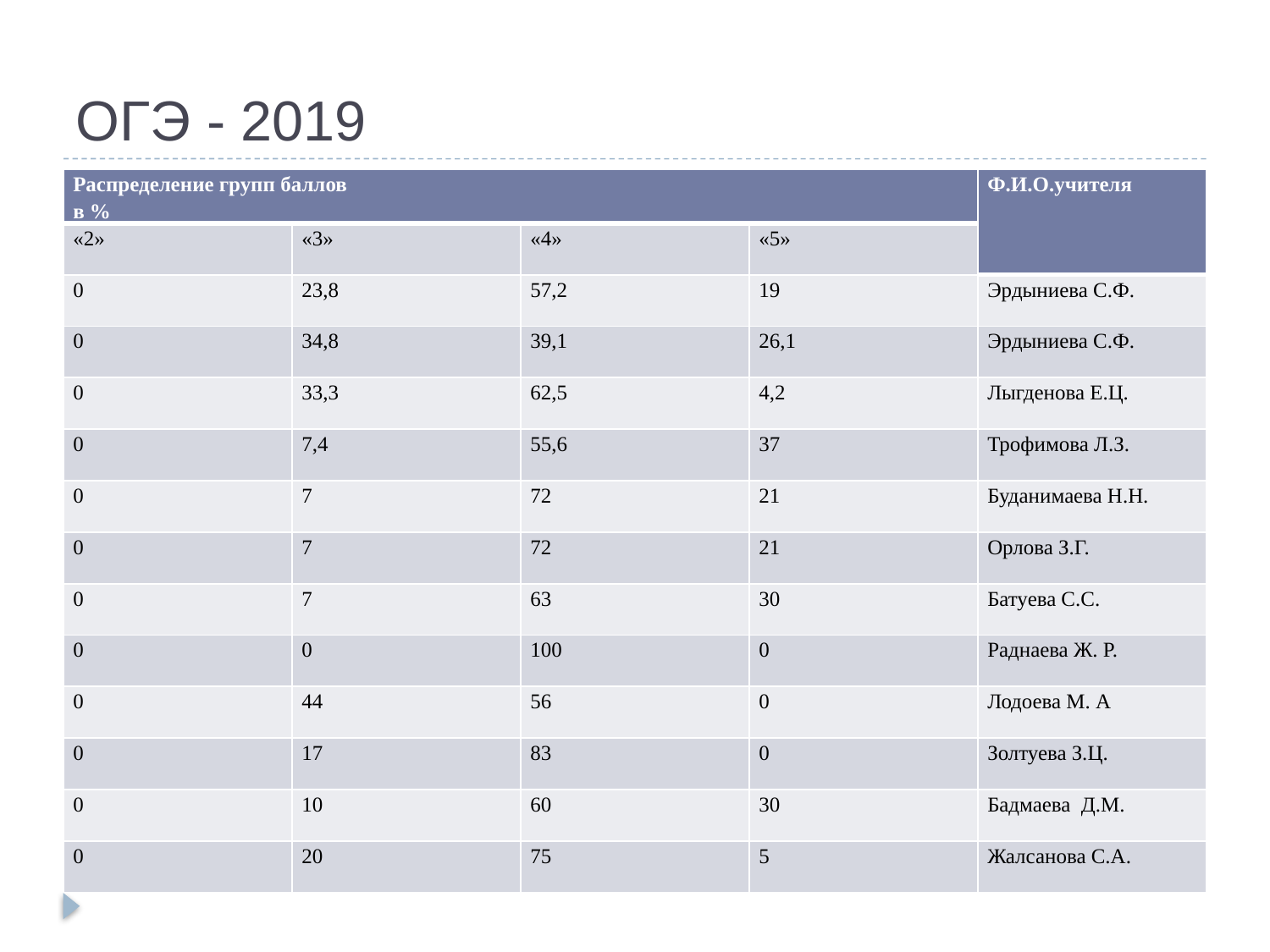

# ОГЭ - 2019
| Распределение групп баллов в % |  |  |  | Ф.И.О.учителя |
| --- | --- | --- | --- | --- |
| «2» | «3» | «4» | «5» |  |
| 0 | 23,8 | 57,2 | 19 | Эрдыниева С.Ф. |
| 0 | 34,8 | 39,1 | 26,1 | Эрдыниева С.Ф. |
| 0 | 33,3 | 62,5 | 4,2 | Лыгденова Е.Ц. |
| 0 | 7,4 | 55,6 | 37 | Трофимова Л.З. |
| 0 | 7 | 72 | 21 | Буданимаева Н.Н. |
| 0 | 7 | 72 | 21 | Орлова З.Г. |
| 0 | 7 | 63 | 30 | Батуева С.С. |
| 0 | 0 | 100 | 0 | Раднаева Ж. Р. |
| 0 | 44 | 56 | 0 | Лодоева М. А |
| 0 | 17 | 83 | 0 | Золтуева З.Ц. |
| 0 | 10 | 60 | 30 | Бадмаева Д.М. |
| 0 | 20 | 75 | 5 | Жалсанова С.А. |